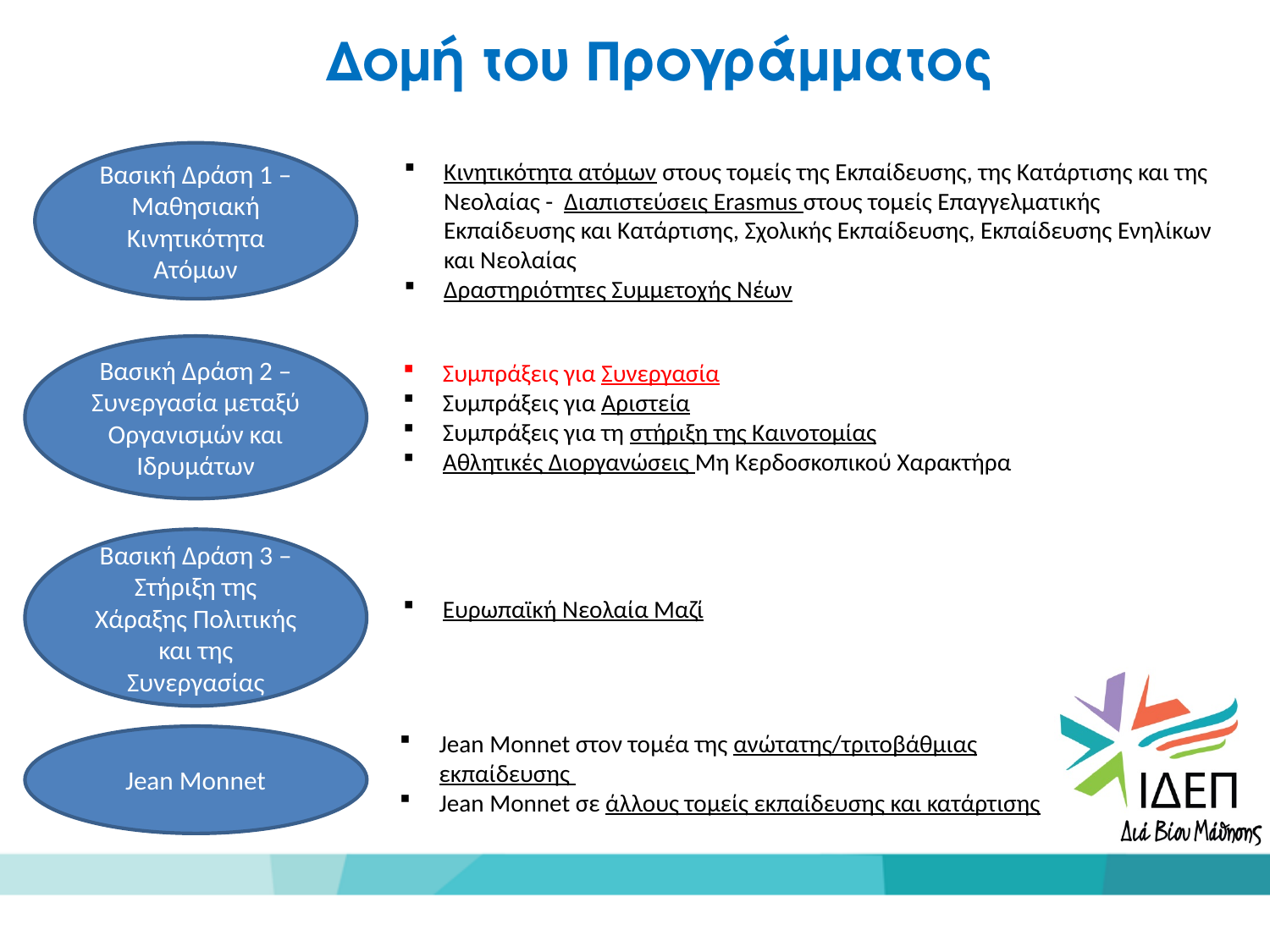

Δομή του Προγράμματος
Βασική Δράση 1 – Μαθησιακή Κινητικότητα Ατόμων
Κινητικότητα ατόμων στους τομείς της Εκπαίδευσης, της Κατάρτισης και της Νεολαίας -  Διαπιστεύσεις Erasmus στους τομείς Επαγγελματικής Εκπαίδευσης και Κατάρτισης, Σχολικής Εκπαίδευσης, Εκπαίδευσης Ενηλίκων και Νεολαίας
Δραστηριότητες Συμμετοχής Νέων
Βασική Δράση 2 – Συνεργασία μεταξύ Οργανισμών και Ιδρυμάτων
Συμπράξεις για Συνεργασία
Συμπράξεις για Αριστεία
Συμπράξεις για τη στήριξη της Καινοτομίας
Αθλητικές Διοργανώσεις Μη Κερδοσκοπικού Χαρακτήρα
Βασική Δράση 3 – Στήριξη της Χάραξης Πολιτικής και της Συνεργασίας
Ευρωπαϊκή Νεολαία Μαζί

Jean Monnet στον τομέα της ανώτατης/τριτοβάθμιας εκπαίδευσης
Jean Monnet σε άλλους τομείς εκπαίδευσης και κατάρτισης
Jean Monnet